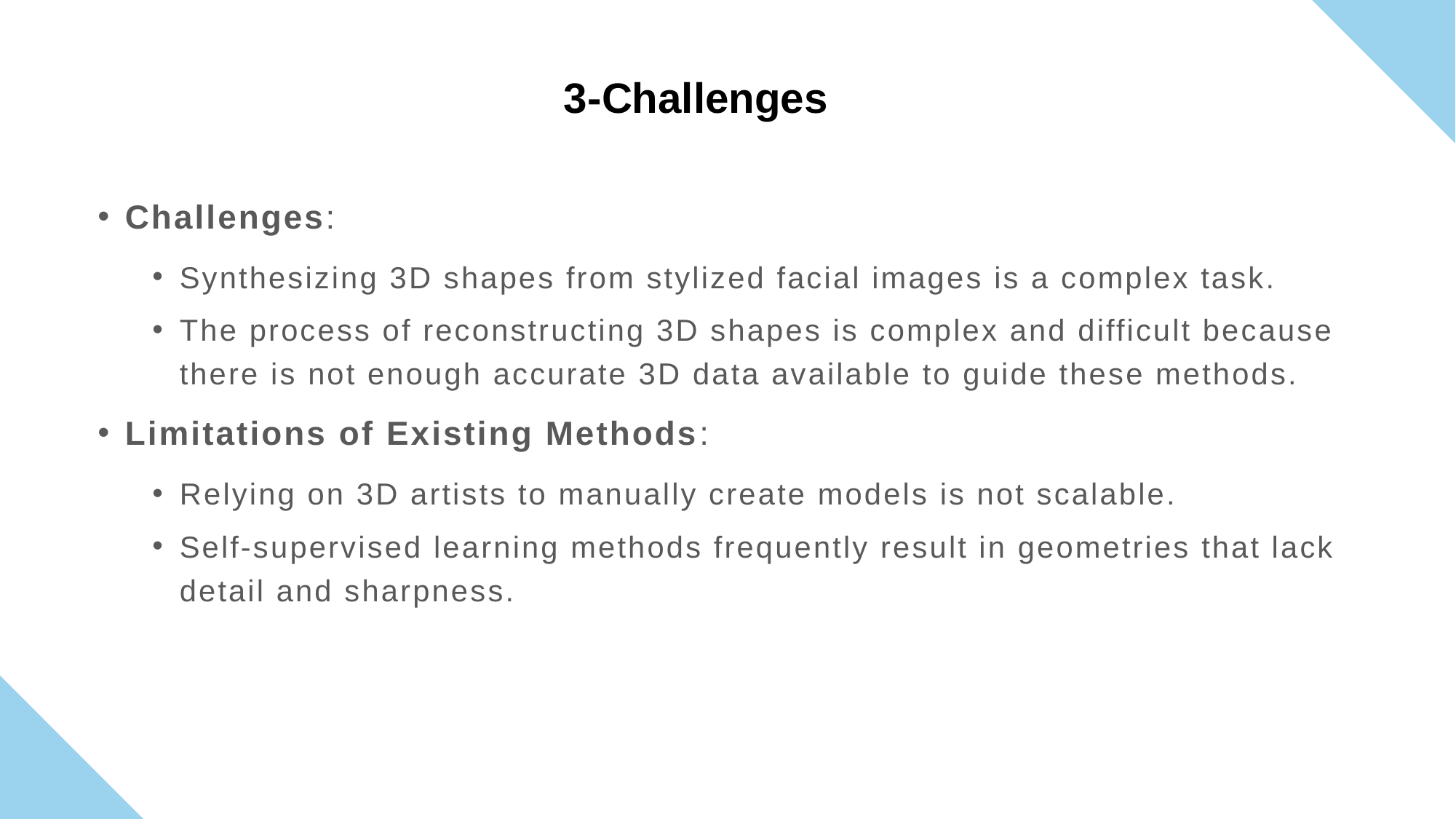

3-Challenges
Challenges:
Synthesizing 3D shapes from stylized facial images is a complex task.
The process of reconstructing 3D shapes is complex and difficult because there is not enough accurate 3D data available to guide these methods.
Limitations of Existing Methods:
Relying on 3D artists to manually create models is not scalable.
Self-supervised learning methods frequently result in geometries that lack detail and sharpness.